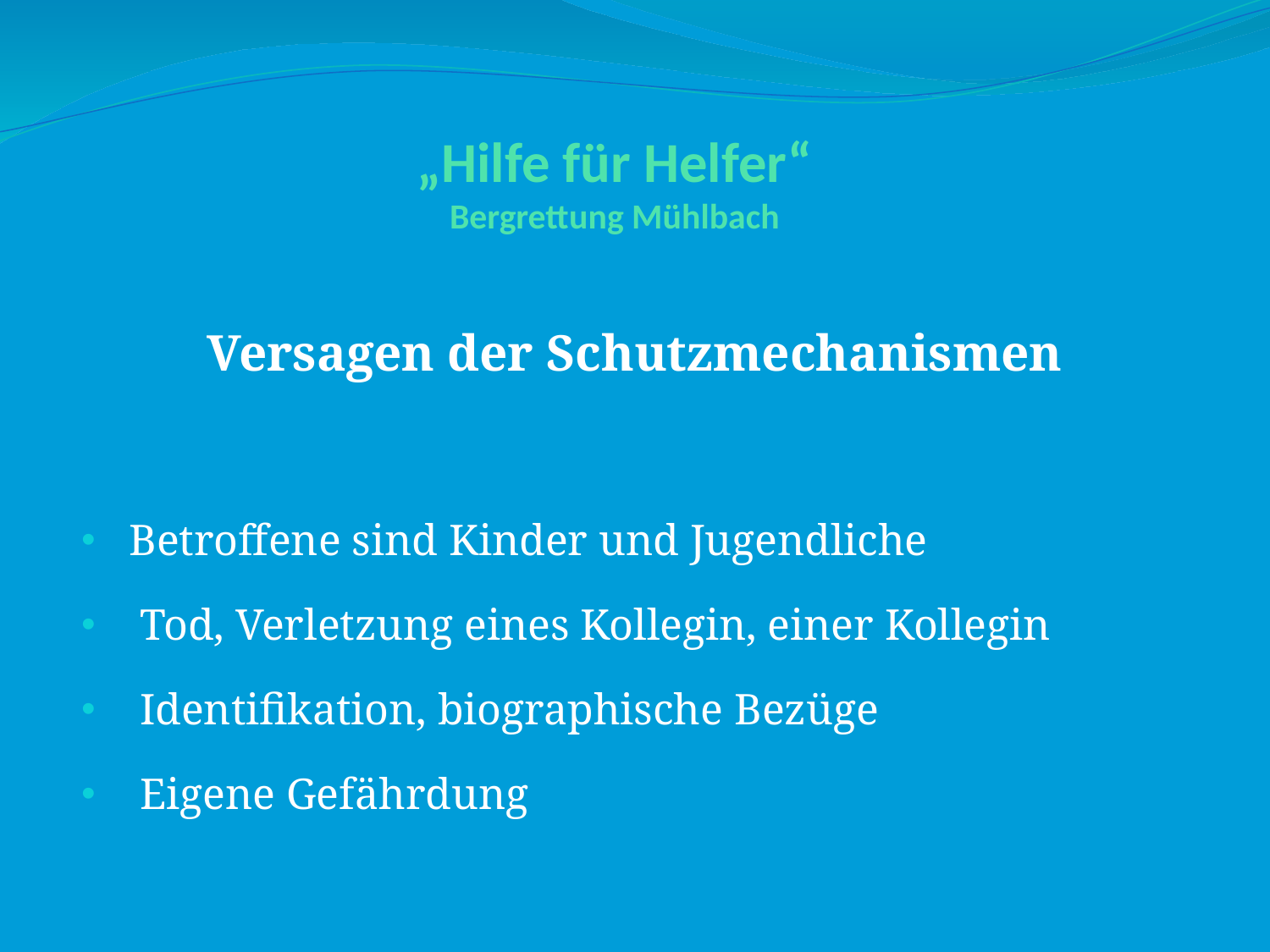

# „Hilfe für Helfer“ Bergrettung Mühlbach
Versagen der Schutzmechanismen

Betroffene sind Kinder und Jugendliche
 Tod, Verletzung eines Kollegin, einer Kollegin
 Identifikation, biographische Bezüge
 Eigene Gefährdung